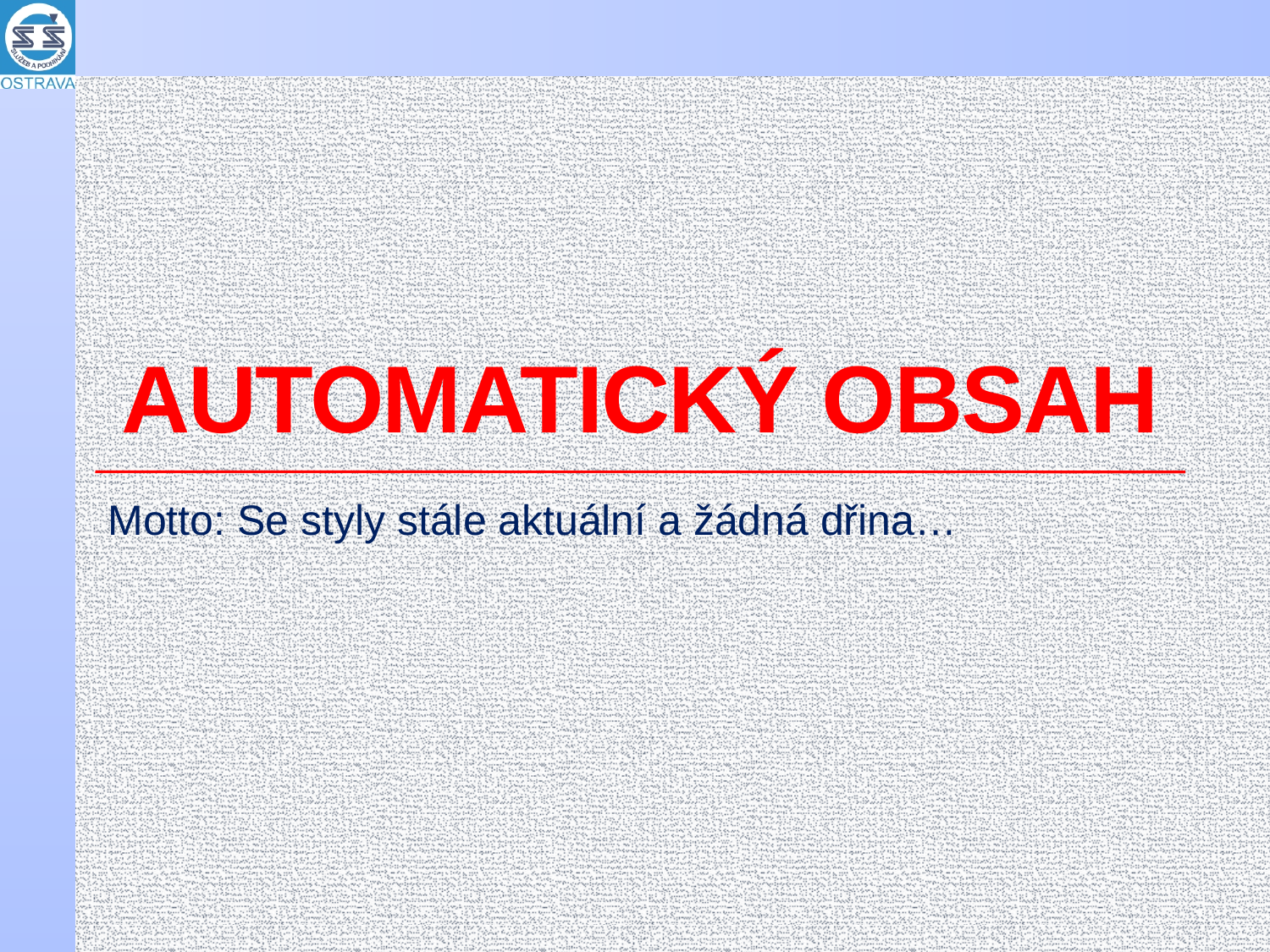

# AUTOMATICKÝ OBSAH
Motto: Se styly stále aktuální a žádná dřina…